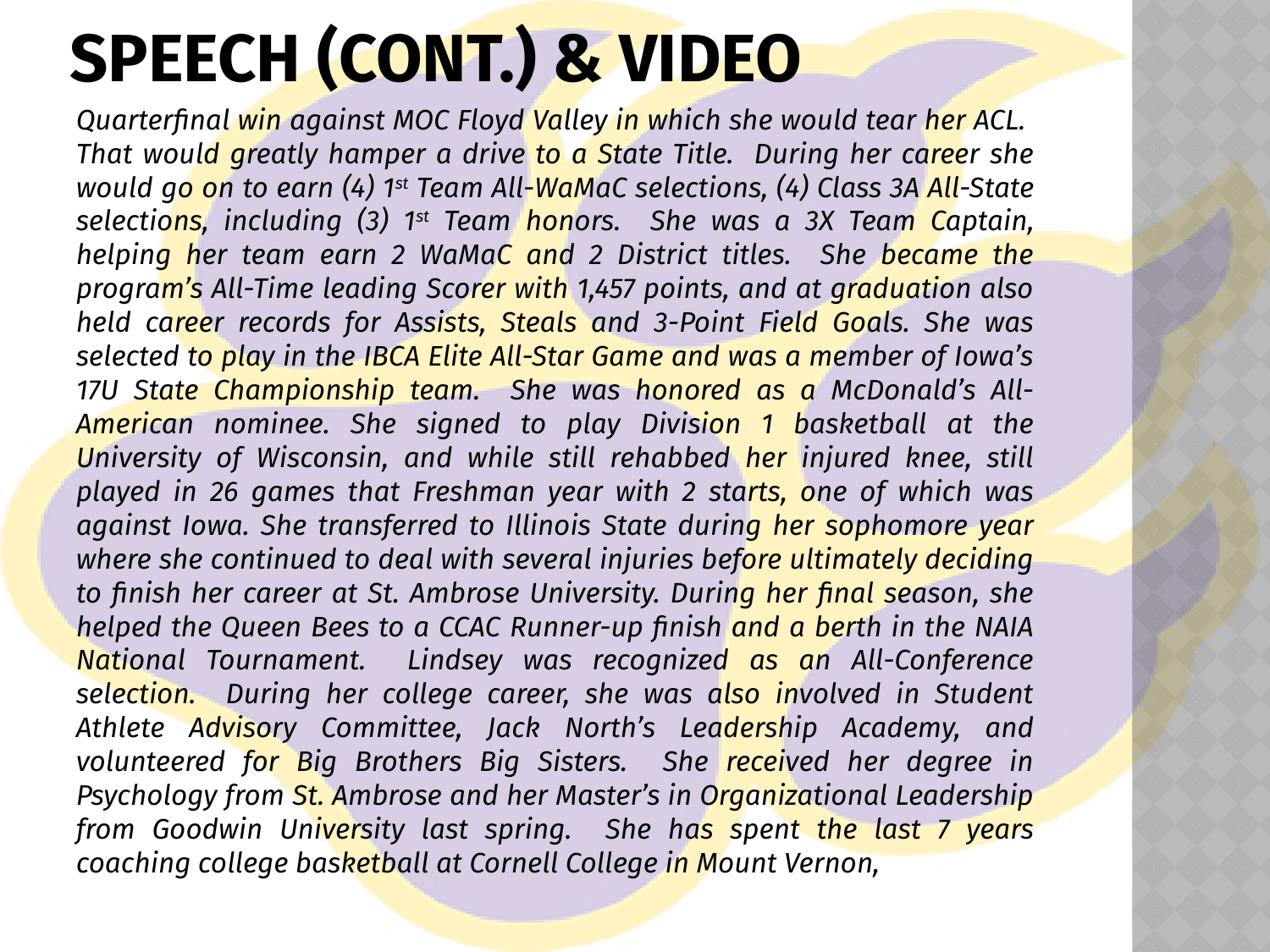

# Speech (cont.) & video
Quarterfinal win against MOC Floyd Valley in which she would tear her ACL.  That would greatly hamper a drive to a State Title.  During her career she would go on to earn (4) 1st Team All-WaMaC selections, (4) Class 3A All-State selections, including (3) 1st Team honors.  She was a 3X Team Captain, helping her team earn 2 WaMaC and 2 District titles.  She became the program’s All-Time leading Scorer with 1,457 points, and at graduation also held career records for Assists, Steals and 3-Point Field Goals. She was selected to play in the IBCA Elite All-Star Game and was a member of Iowa’s 17U State Championship team.  She was honored as a McDonald’s All-American nominee. She signed to play Division 1 basketball at the University of Wisconsin, and while still rehabbed her injured knee, still played in 26 games that Freshman year with 2 starts, one of which was against Iowa. She transferred to Illinois State during her sophomore year where she continued to deal with several injuries before ultimately deciding to finish her career at St. Ambrose University. During her final season, she helped the Queen Bees to a CCAC Runner-up finish and a berth in the NAIA National Tournament.  Lindsey was recognized as an All-Conference selection.  During her college career, she was also involved in Student Athlete Advisory Committee, Jack North’s Leadership Academy, and volunteered for Big Brothers Big Sisters.  She received her degree in Psychology from St. Ambrose and her Master’s in Organizational Leadership from Goodwin University last spring.  She has spent the last 7 years coaching college basketball at Cornell College in Mount Vernon,